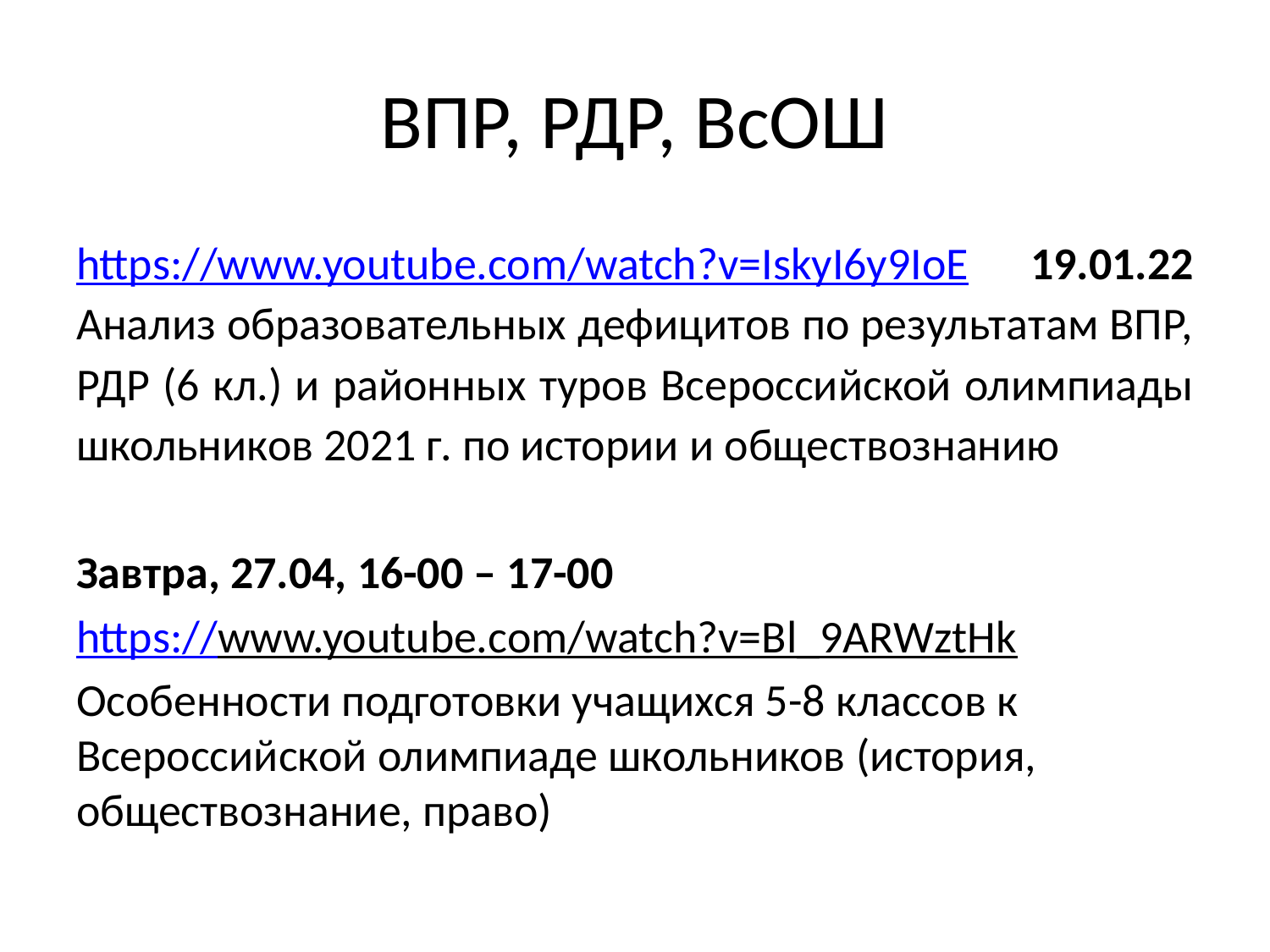

# ВПР, РДР, ВсОШ
https://www.youtube.com/watch?v=IskyI6y9IoE  19.01.22 Анализ образовательных дефицитов по результатам ВПР, РДР (6 кл.) и районных туров Всероссийской олимпиады школьников 2021 г. по истории и обществознанию

Завтра, 27.04, 16-00 – 17-00
https://www.youtube.com/watch?v=Bl_9ARWztHk
Особенности подготовки учащихся 5-8 классов к Всероссийской олимпиаде школьников (история, обществознание, право)